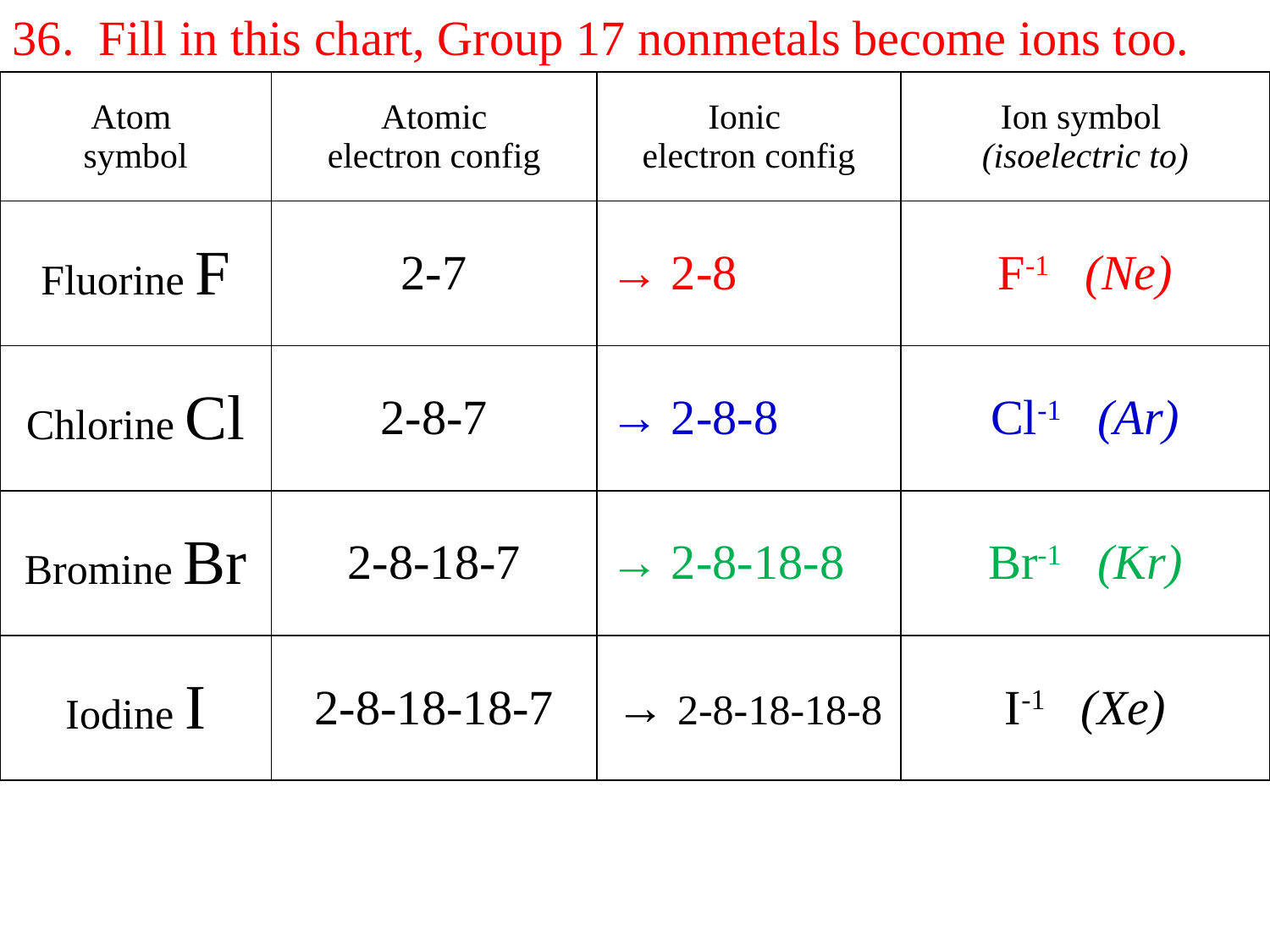

36.  Fill in this chart, Group 17 nonmetals become ions too.
| Atom symbol | Atomic electron config | Ionic electron config | Ion symbol (isoelectric to) |
| --- | --- | --- | --- |
| Fluorine F | 2-7 | → 2-8 | F-1 (Ne) |
| Chlorine Cl | 2-8-7 | → 2-8-8 | Cl-1 (Ar) |
| Bromine Br | 2-8-18-7 | → 2-8-18-8 | Br-1 (Kr) |
| Iodine I | 2-8-18-18-7 | → 2-8-18-18-8 | I-1 (Xe) |